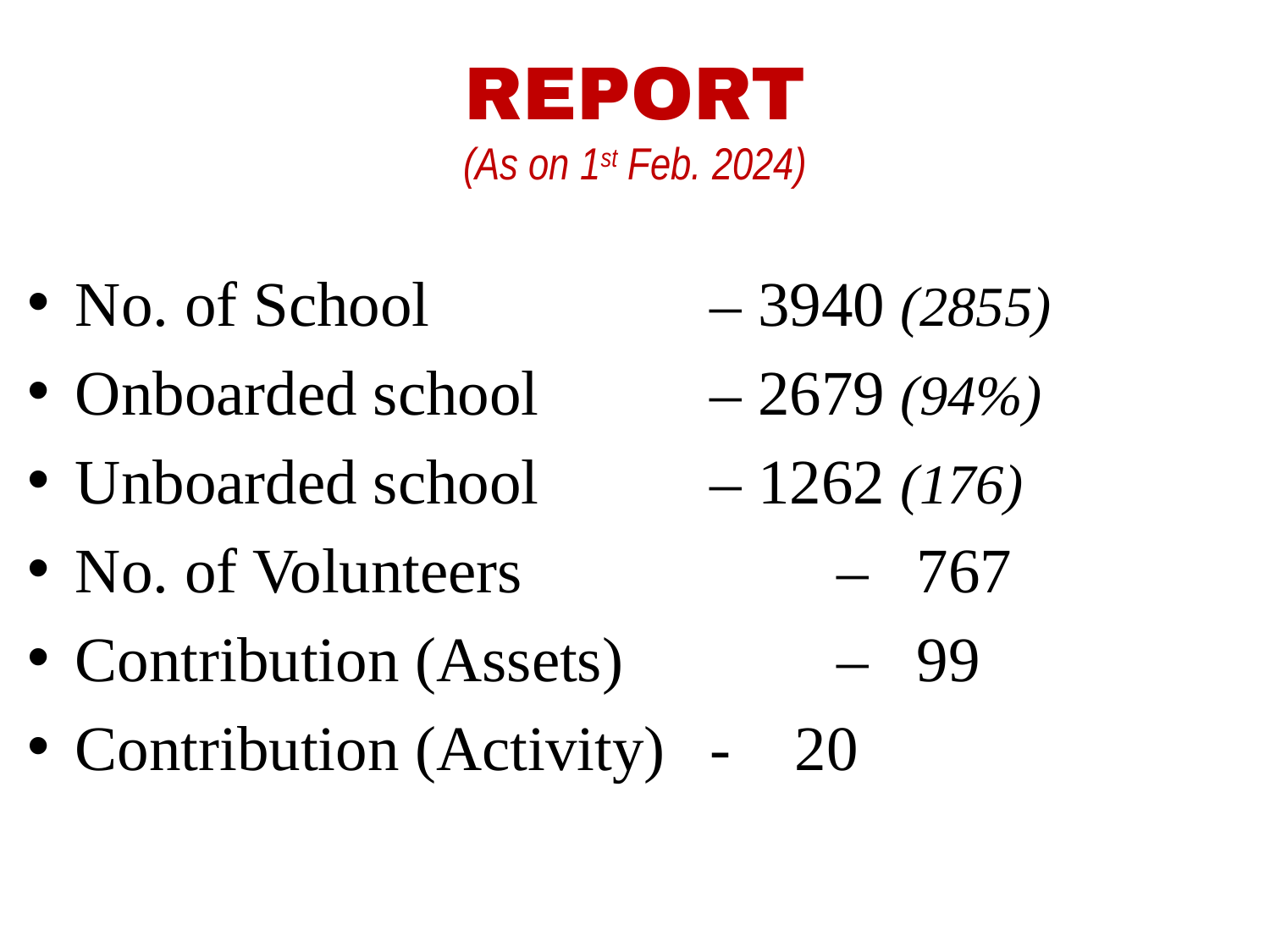

# REPORT (As on 1st Feb. 2024)
No. of School 			– 3940 (2855)
Onboarded school 		– 2679 (94%)
Unboarded school 		– 1262 (176)
No. of Volunteers			–   767
Contribution (Assets) 		–   99
Contribution (Activity) 	-    20